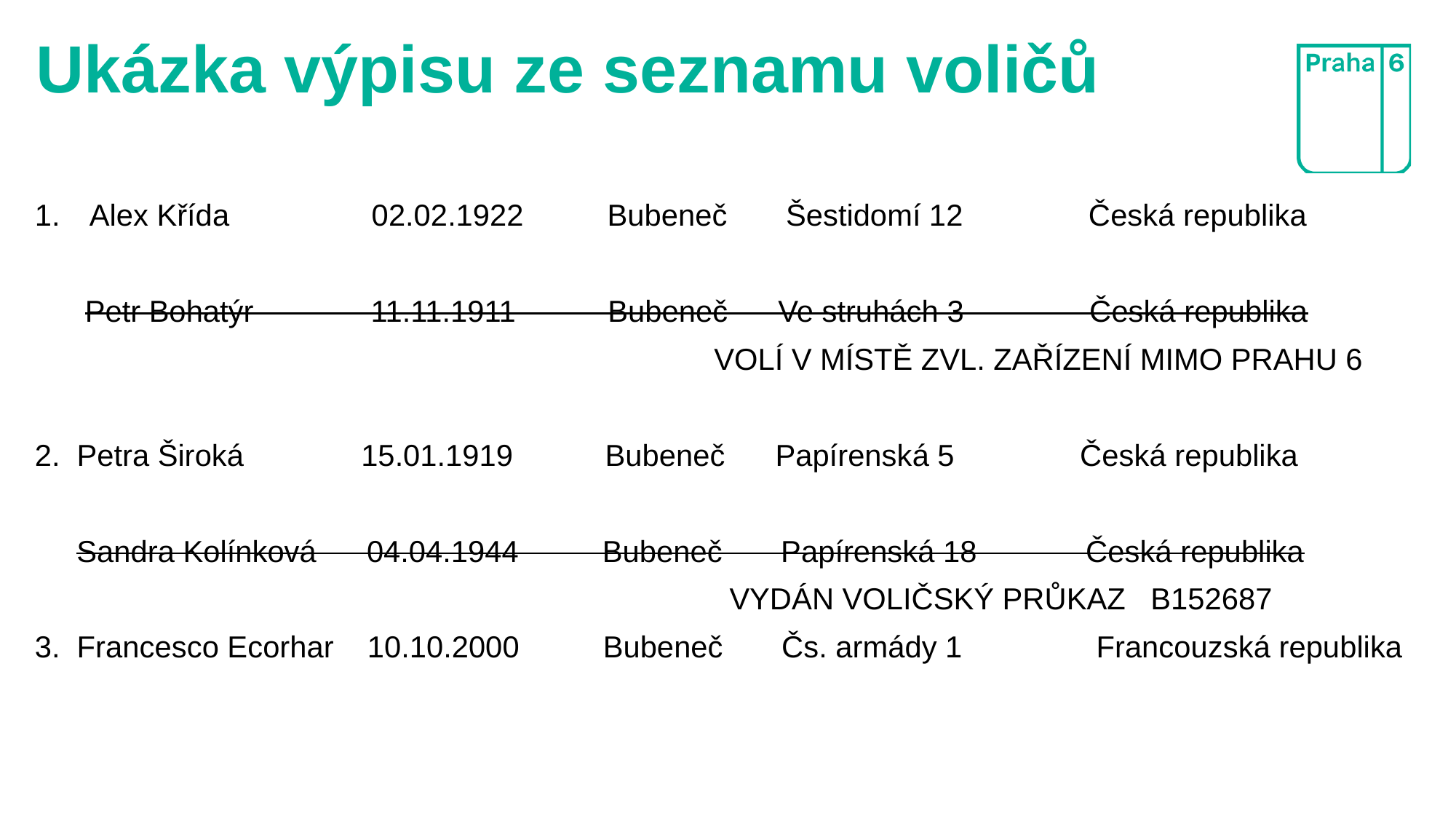

# Ukázka výpisu ze seznamu voličů
Alex Křída                 02.02.1922          Bubeneč       Šestidomí 12               Česká republika

      Petr Bohatýr              11.11.1911           Bubeneč      Ve struhách 3               Česká republika
				                             VOLÍ V MÍSTĚ ZVL. ZAŘÍZENÍ MIMO PRAHU 6

2.  Petra Široká              15.01.1919           Bubeneč      Papírenská 5               Česká republika

     Sandra Kolínková      04.04.1944          Bubeneč       Papírenská 18             Česká republika
                                                                                   VYDÁN VOLIČSKÝ PRŮKAZ   B152687
3.  Francesco Ecorhar    10.10.2000          Bubeneč       Čs. armády 1                Francouzská republika